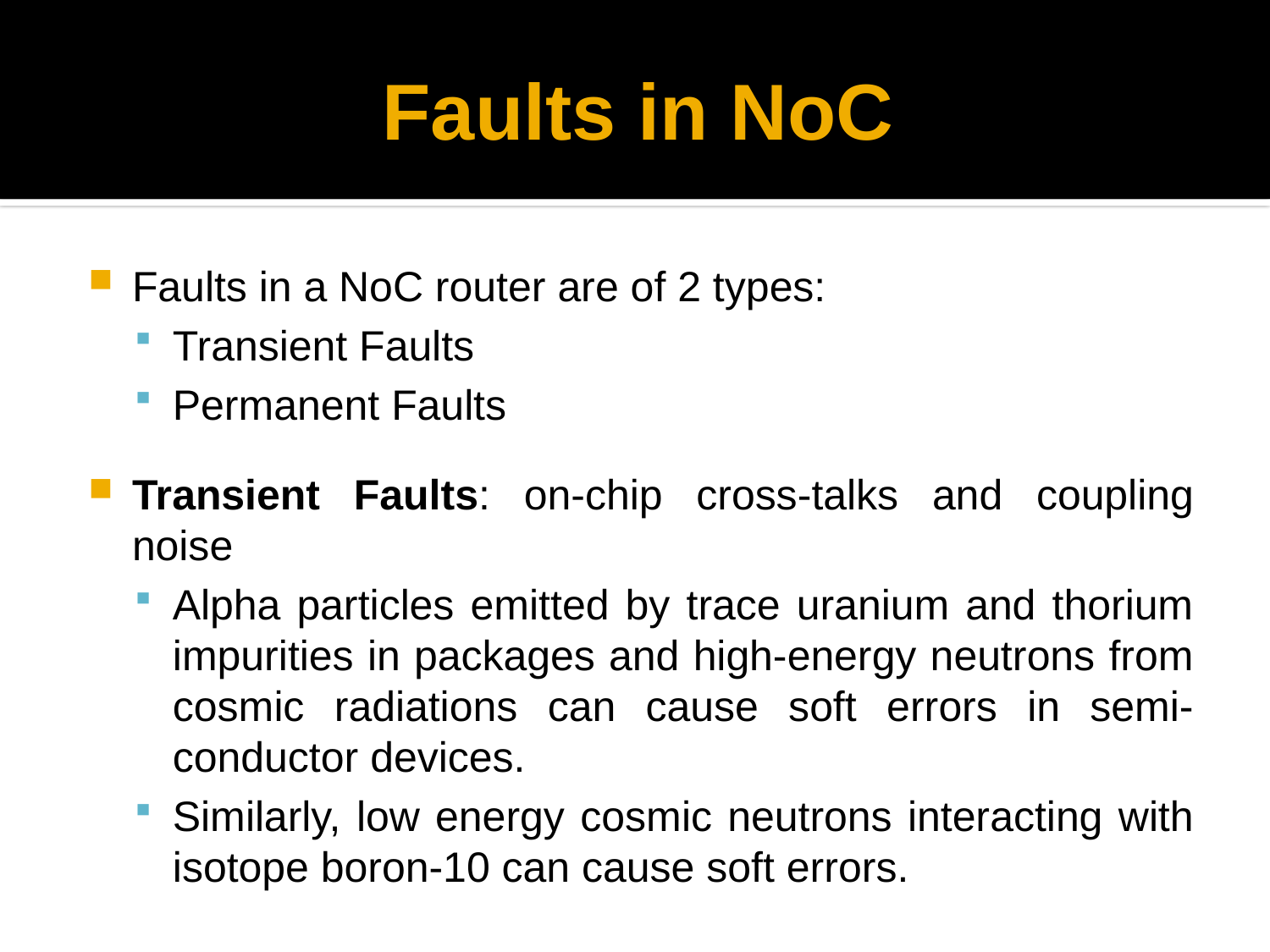

# Faults in NoC
Faults in a NoC router are of 2 types:
Transient Faults
Permanent Faults

Transient Faults: on-chip cross-talks and coupling noise
Alpha particles emitted by trace uranium and thorium impurities in packages and high-energy neutrons from cosmic radiations can cause soft errors in semi-conductor devices.
Similarly, low energy cosmic neutrons interacting with isotope boron-10 can cause soft errors.